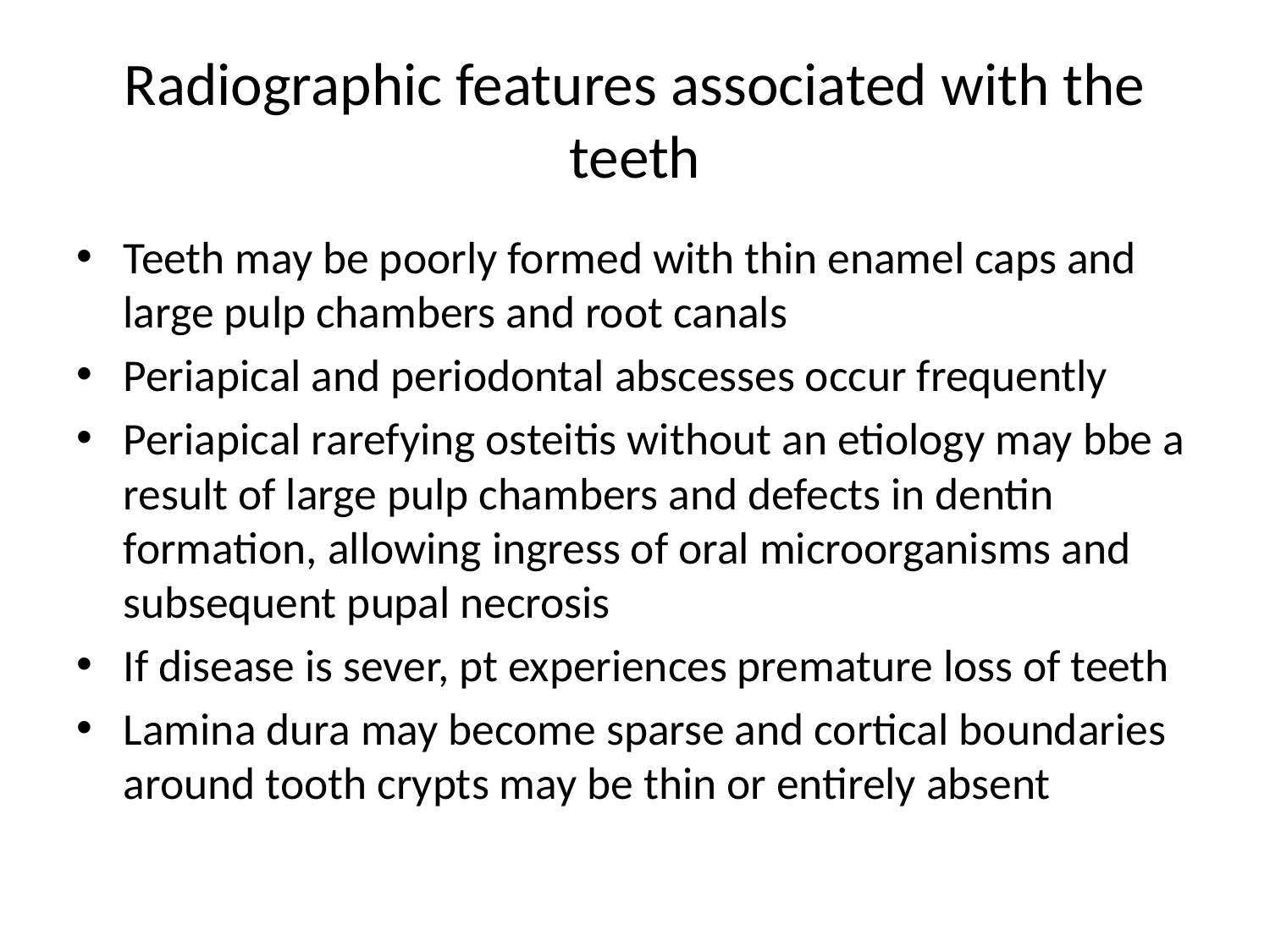

# Radiographic features associated with the teeth
Teeth may be poorly formed with thin enamel caps and large pulp chambers and root canals
Periapical and periodontal abscesses occur frequently
Periapical rarefying osteitis without an etiology may bbe a result of large pulp chambers and defects in dentin formation, allowing ingress of oral microorganisms and subsequent pupal necrosis
If disease is sever, pt experiences premature loss of teeth
Lamina dura may become sparse and cortical boundaries around tooth crypts may be thin or entirely absent